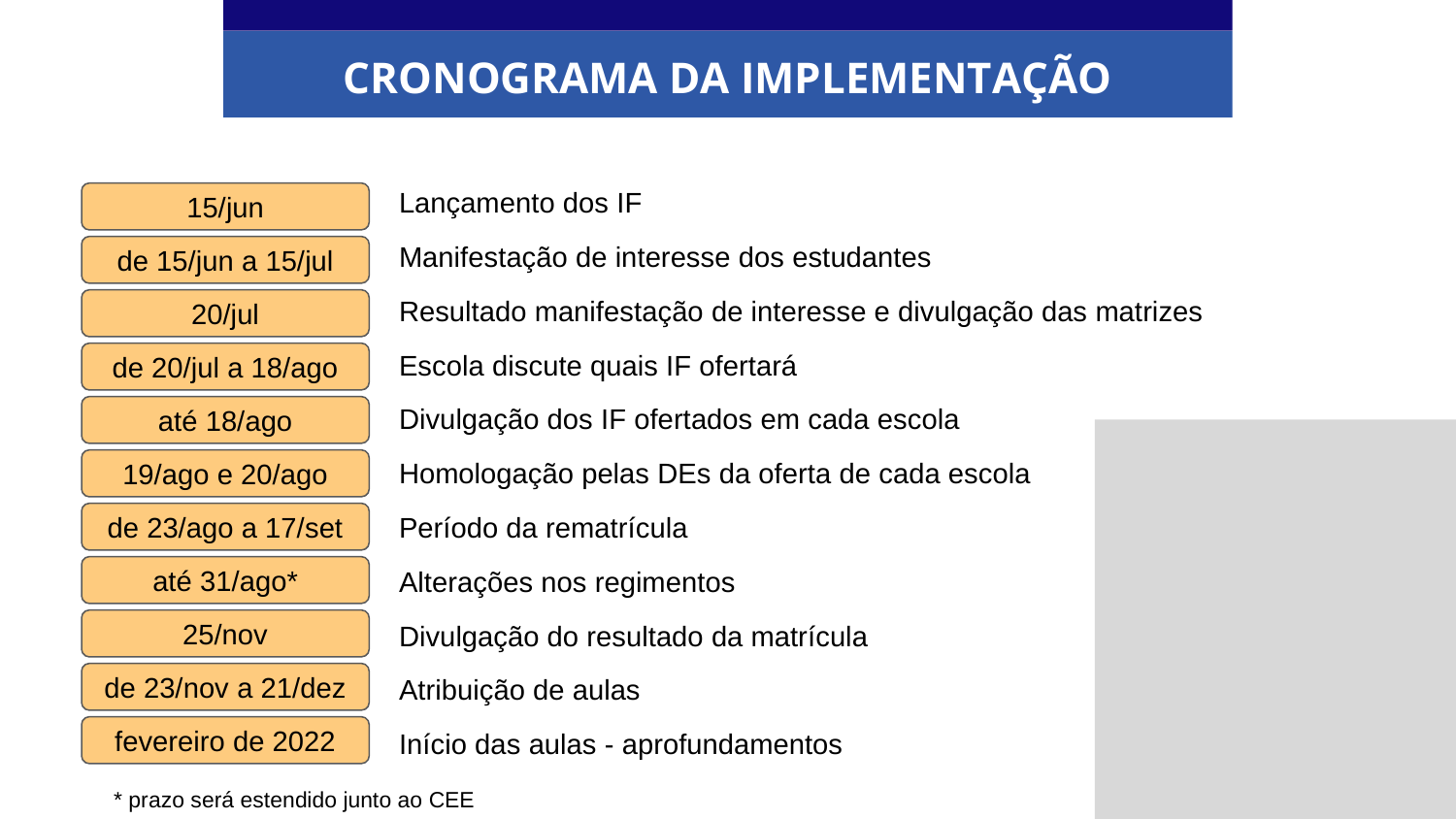

CRONOGRAMA DA IMPLEMENTAÇÃO
Lançamento dos IF
Manifestação de interesse dos estudantes
Resultado manifestação de interesse e divulgação das matrizes
Escola discute quais IF ofertará
Divulgação dos IF ofertados em cada escola
Homologação pelas DEs da oferta de cada escola
Período da rematrícula
Alterações nos regimentos
Divulgação do resultado da matrícula
Atribuição de aulas
Início das aulas - aprofundamentos
15/jun
de 15/jun a 15/jul
20/jul
de 20/jul a 18/ago
até 18/ago

19/ago e 20/ago
de 23/ago a 17/set
até 31/ago*
25/nov
de 23/nov a 21/dez
fevereiro de 2022
* prazo será estendido junto ao CEE